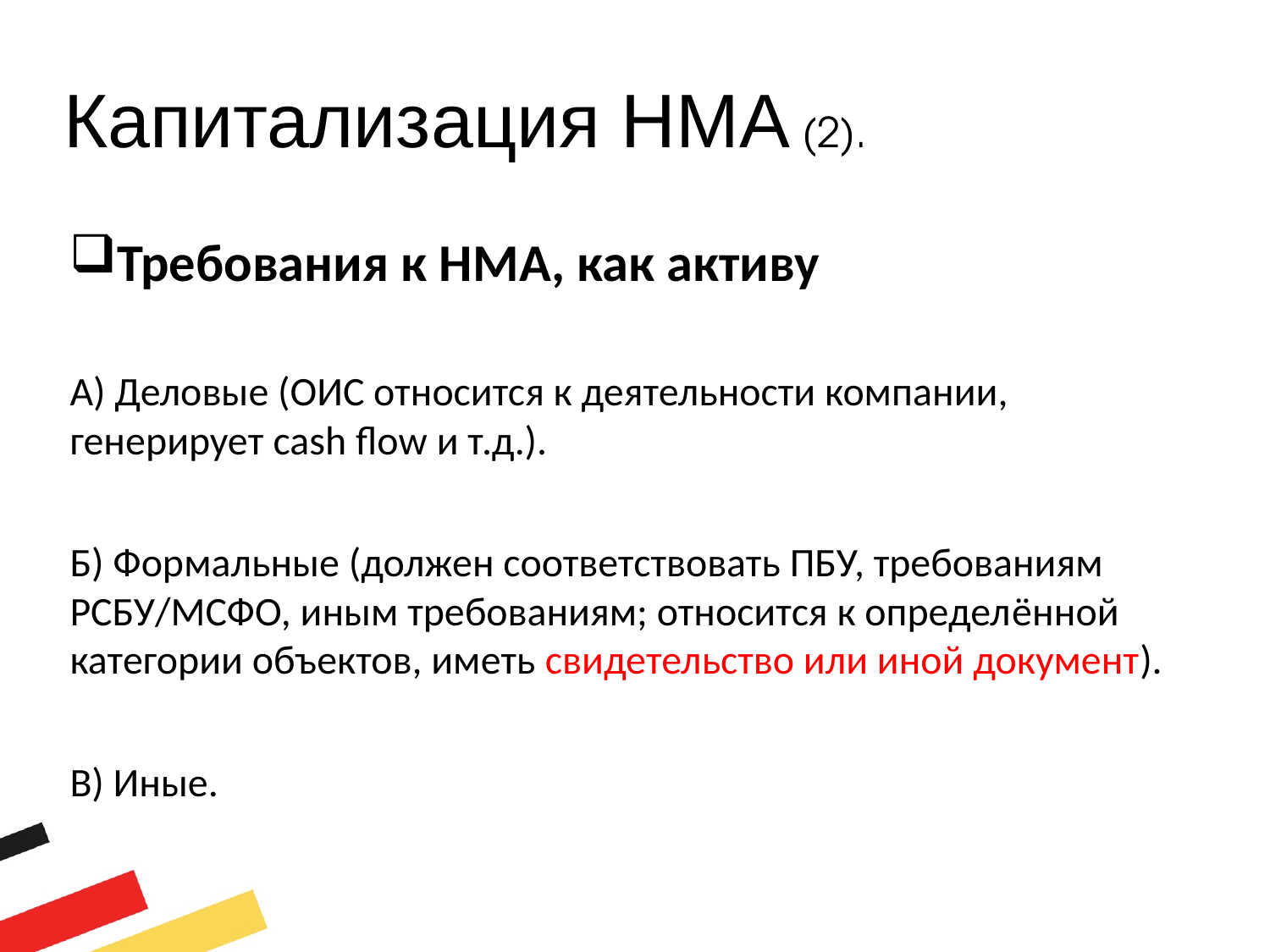

# Капитализация НМА (2).
Требования к НМА, как активу

А) Деловые (ОИС относится к деятельности компании, генерирует cash flow и т.д.).

Б) Формальные (должен соответствовать ПБУ, требованиям РСБУ/МСФО, иным требованиям; относится к определённой категории объектов, иметь свидетельство или иной документ).

В) Иные.